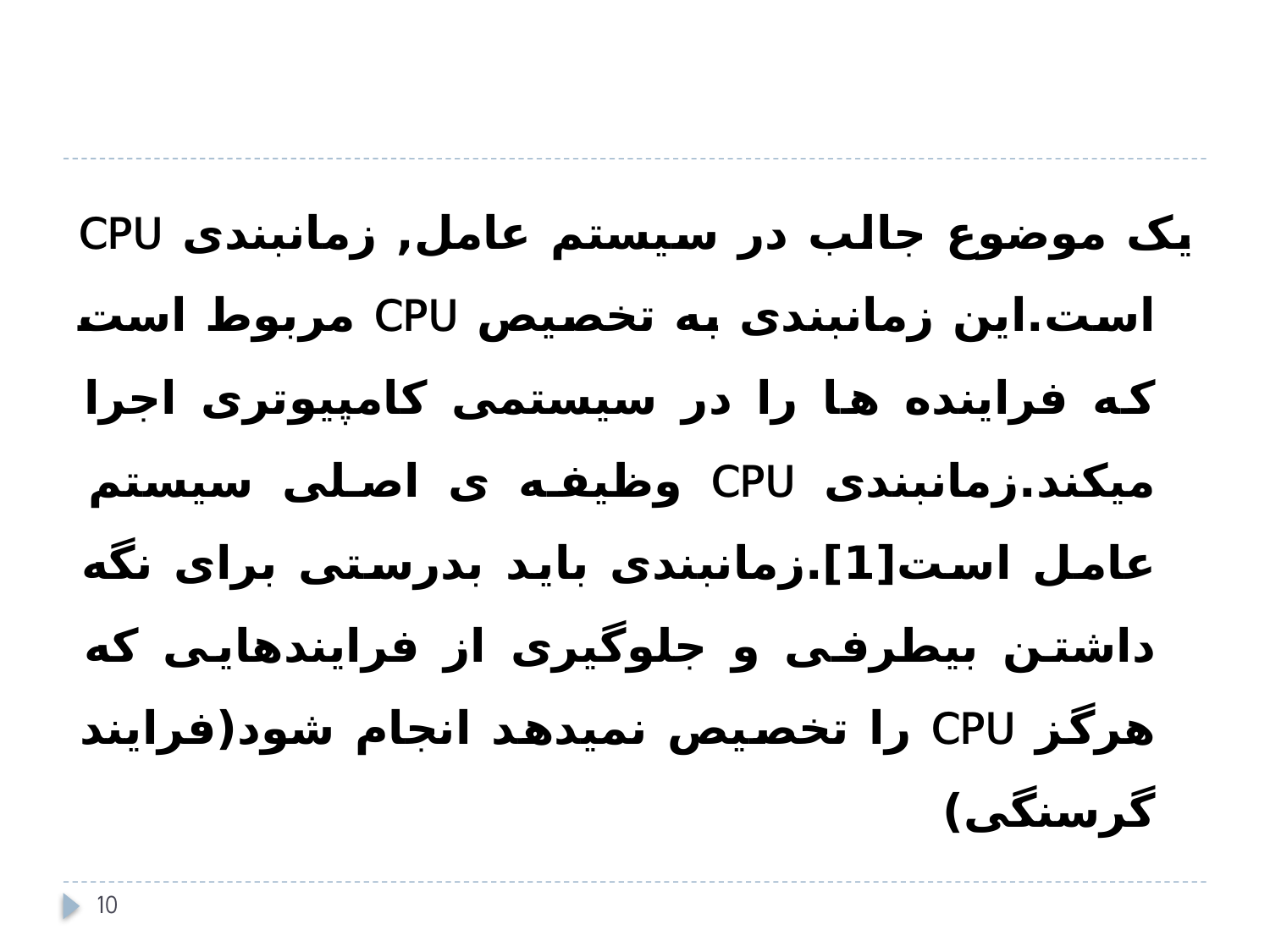

#
یک موضوع جالب در سیستم عامل, زمانبندی CPU است.این زمانبندی به تخصیص CPU مربوط است که فراینده ها را در سیستمی کامپیوتری اجرا میکند.زمانبندی CPU وظیفه ی اصلی سیستم عامل است[1].زمانبندی باید بدرستی برای نگه داشتن بیطرفی و جلوگیری از فرایندهایی که هرگز CPU را تخصیص نمیدهد انجام شود(فرایند گرسنگی)
10